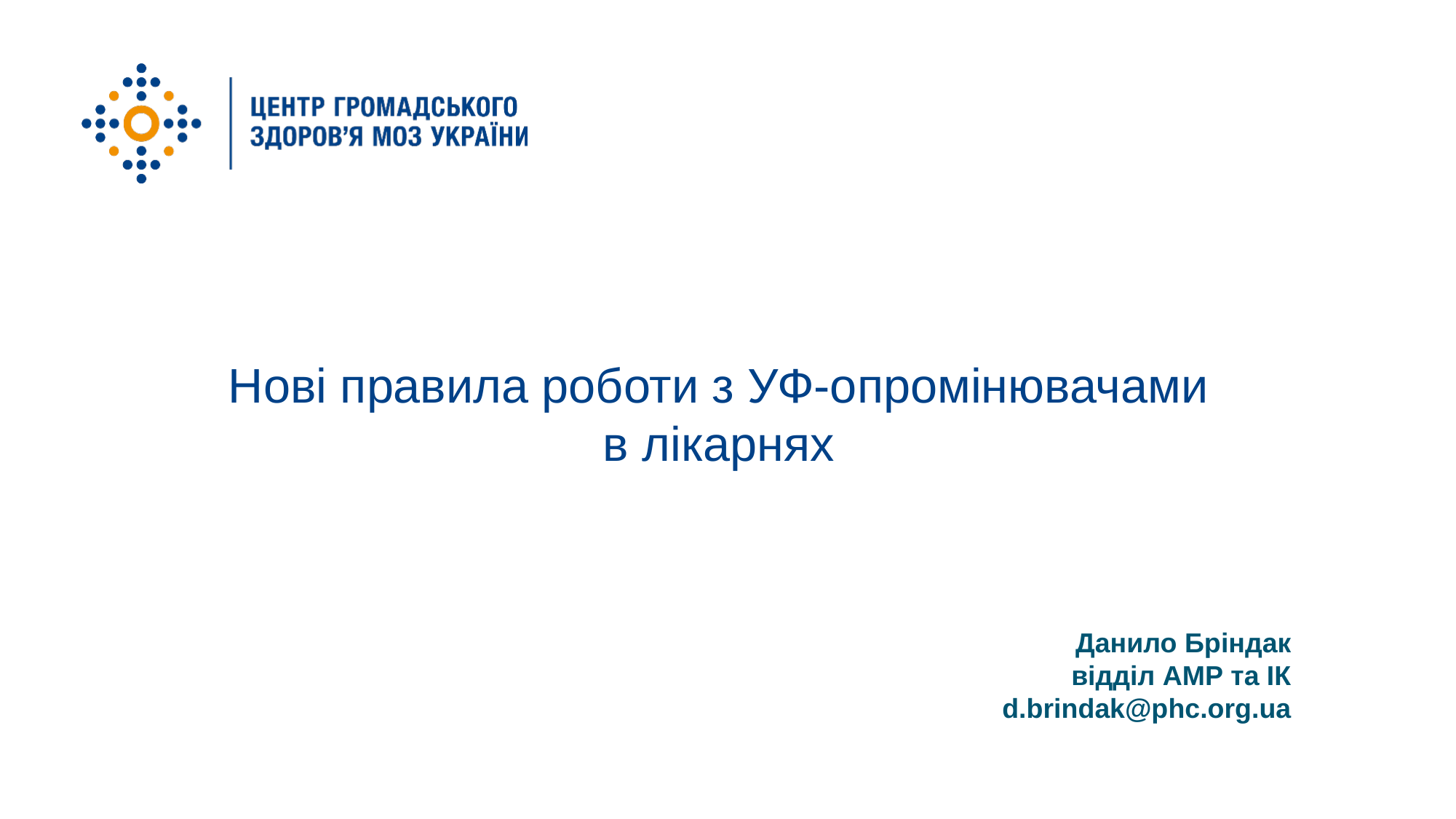

# Нові правила роботи з УФ-опромінювачами в лікарнях
Данило Бріндак
відділ АМР та ІК
d.brindak@phc.org.ua